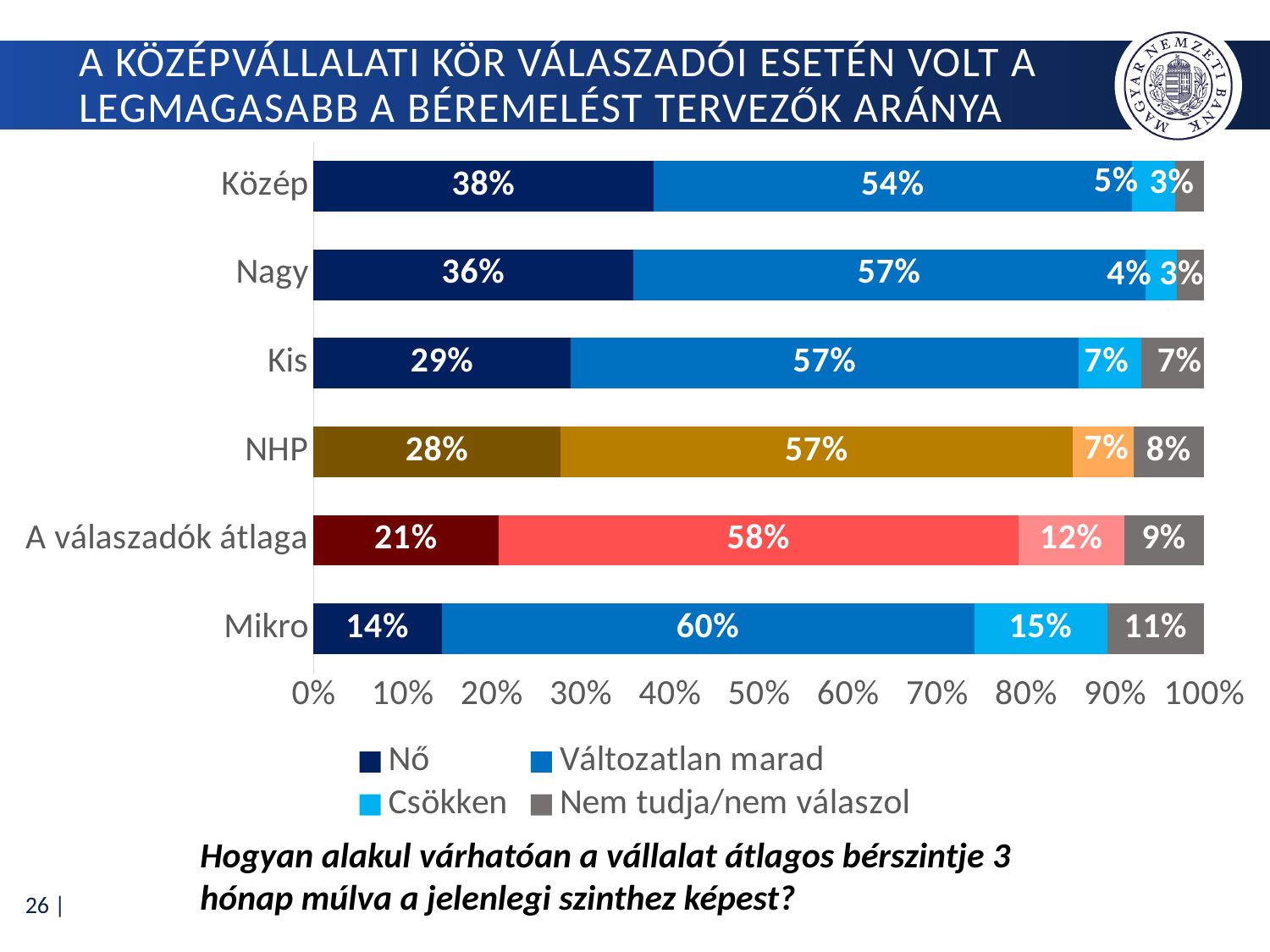

# A középvállalati kör válaszadói esetén volt a legmagasabb a béremelést tervezők aránya

### Chart

| Category | Nő | Változatlan marad | Csökken | Nem tudja/nem válaszol |
|---|---|---|---|---|
| Mikro | 0.14381720430107528 | 0.5981182795698925 | 0.14919354838709678 | 0.10887096774193548 |
| A válaszadók átlaga | 0.2079207920792079 | 0.5837279380111924 | 0.11838140335772708 | 0.08996986655187258 |
| NHP | 0.2775330396475771 | 0.5748898678414097 | 0.06828193832599119 | 0.07929515418502203 |
| Kis | 0.2871287128712871 | 0.5663366336633663 | 0.07 | 0.07 |
| Nagy | 0.35714285714285715 | 0.5714285714285714 | 0.03571428571428571 | 0.03 |
| Közép | 0.3821138211382114 | 0.5365853658536586 | 0.04878048780487805 | 0.032520325203252036 |
Hogyan alakul várhatóan a vállalat átlagos bérszintje 3 hónap múlva a jelenlegi szinthez képest?